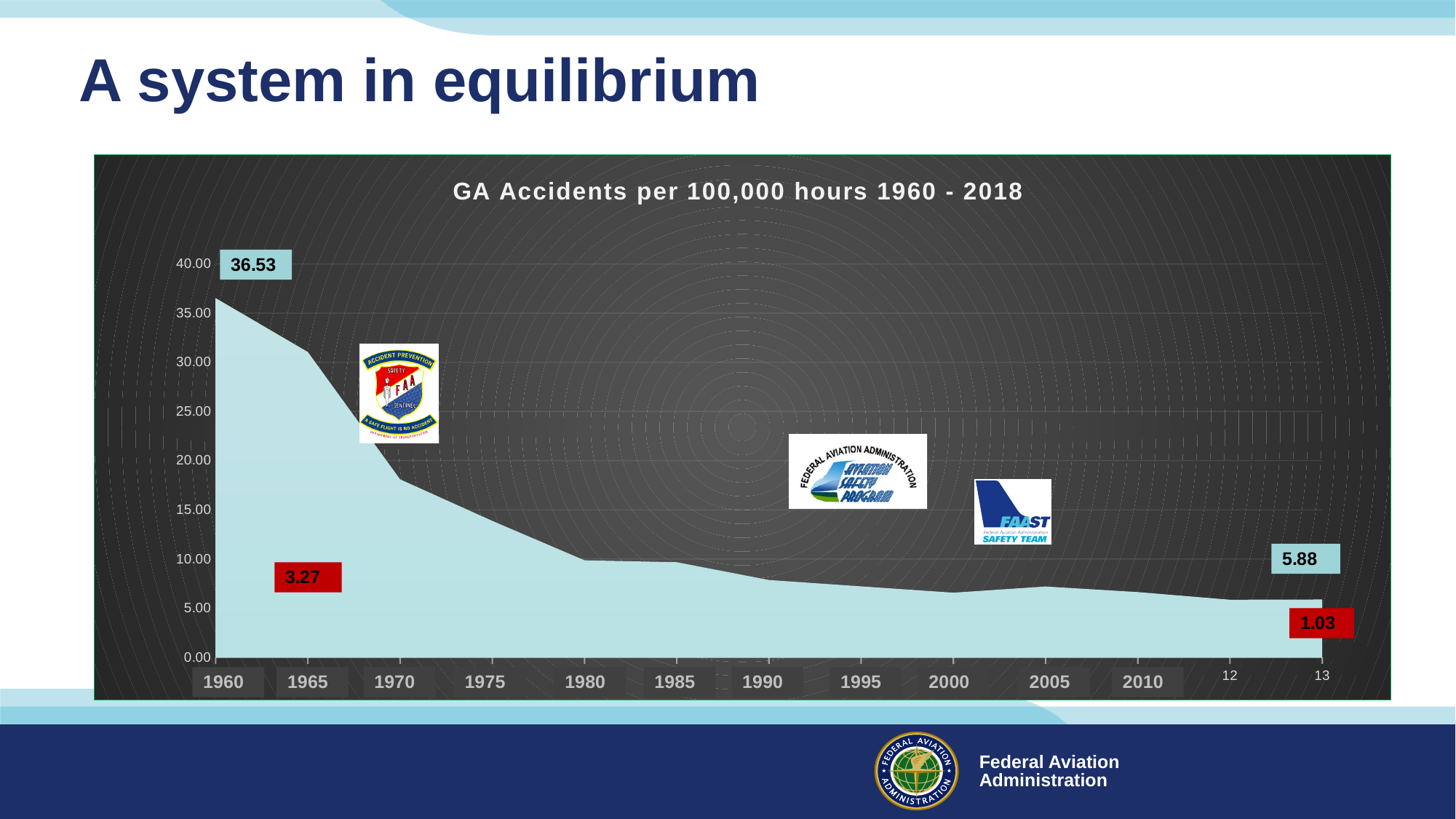

# A system in equilibrium

### Chart: GA Accidents per 100,000 hours 1960 - 2018

| Category |  |  |
|---|---|---|
Data source: US DOT Bureau of Transportation Statistics
Accident Prevention Program
Aviation Safety Program
FAASTeam
2018
2015